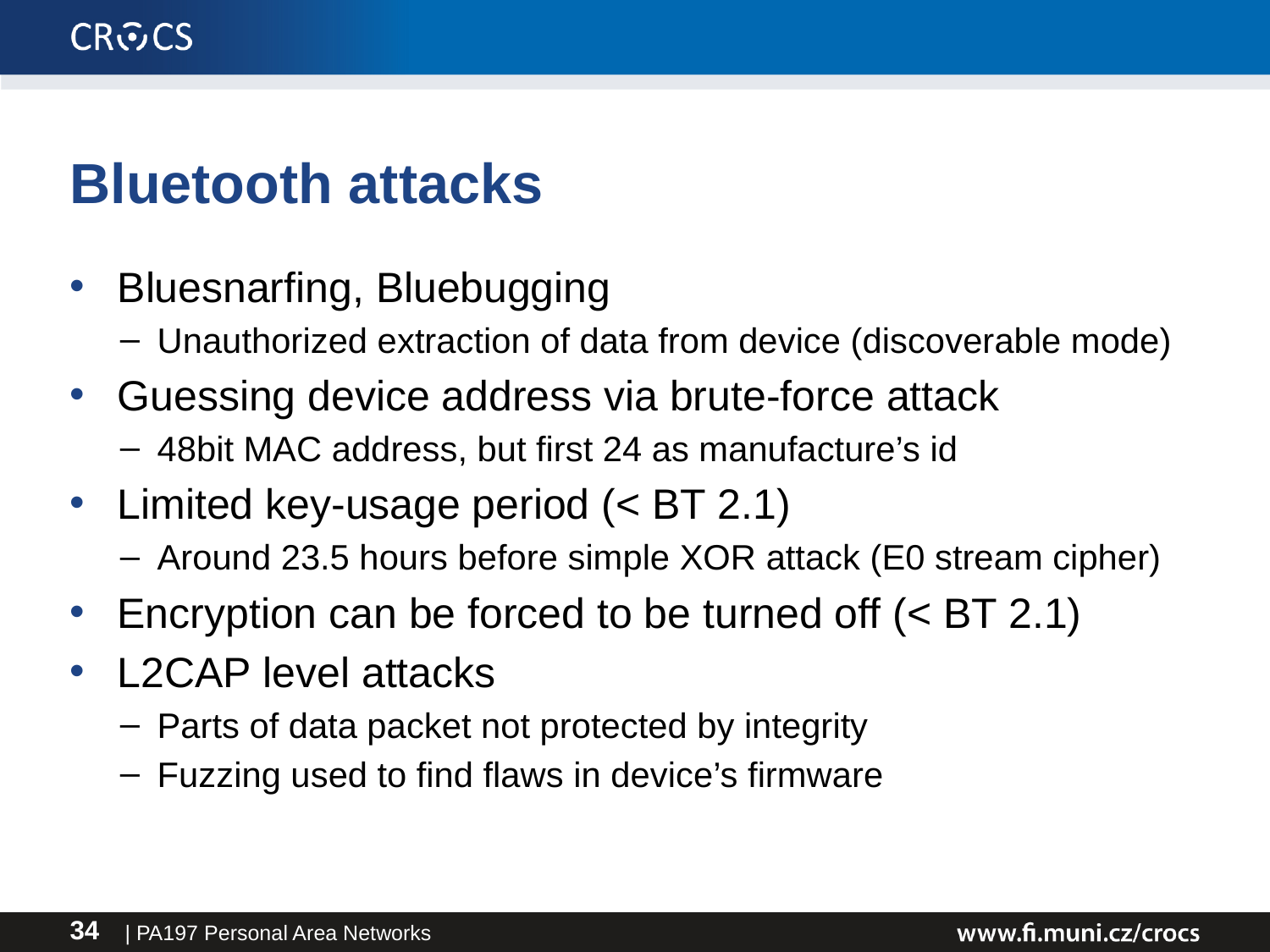

# Bluetooth attacks
Bluesnarfing, Bluebugging
Unauthorized extraction of data from device (discoverable mode)
Guessing device address via brute-force attack
48bit MAC address, but first 24 as manufacture’s id
Limited key-usage period (< BT 2.1)
Around 23.5 hours before simple XOR attack (E0 stream cipher)
Encryption can be forced to be turned off (< BT 2.1)
L2CAP level attacks
Parts of data packet not protected by integrity
Fuzzing used to find flaws in device’s firmware

| PA197 Personal Area Networks
34